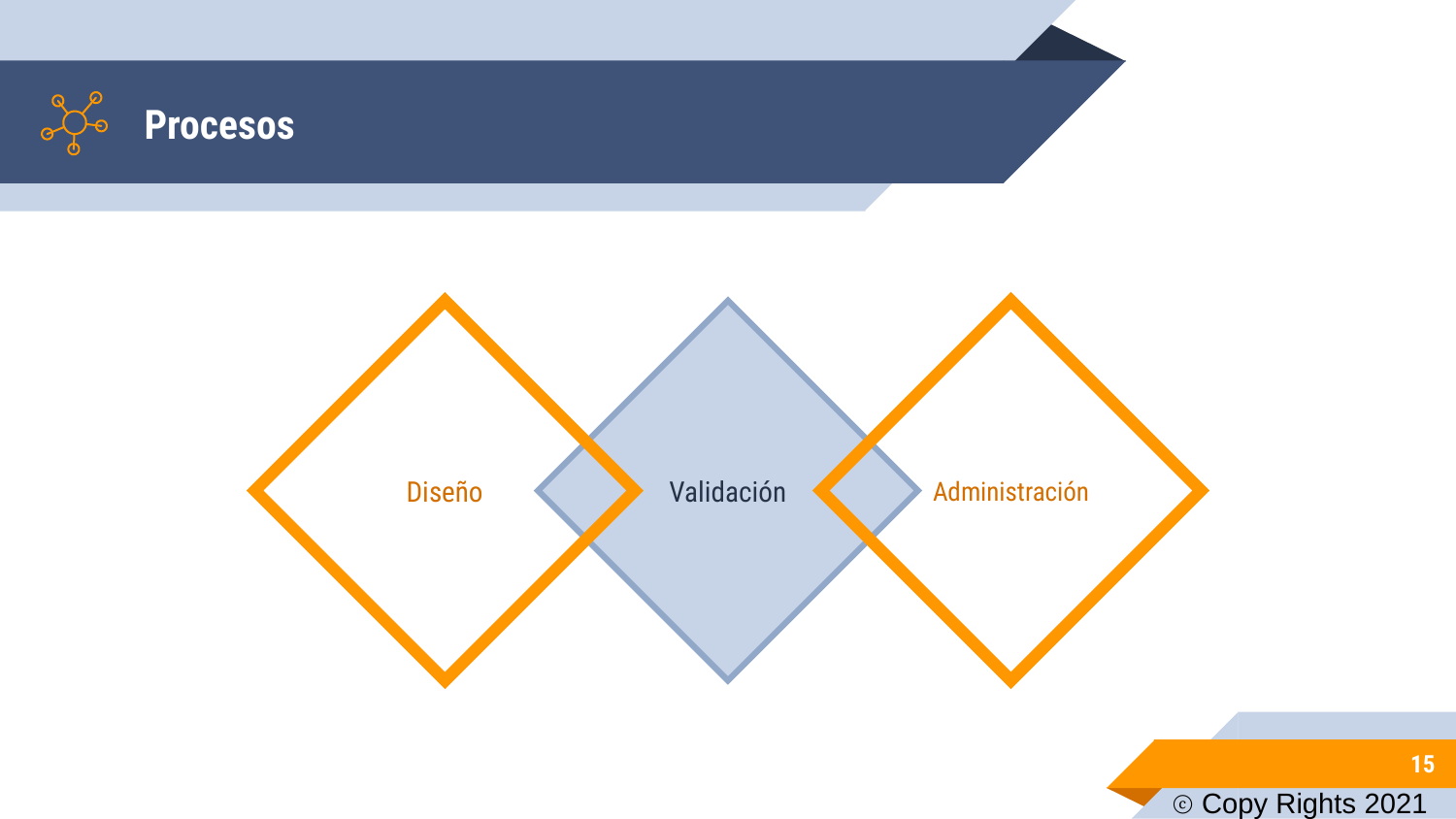

# Procesos

Diseño
Validación
Administración
15
ⓒ Copy Rights 2021